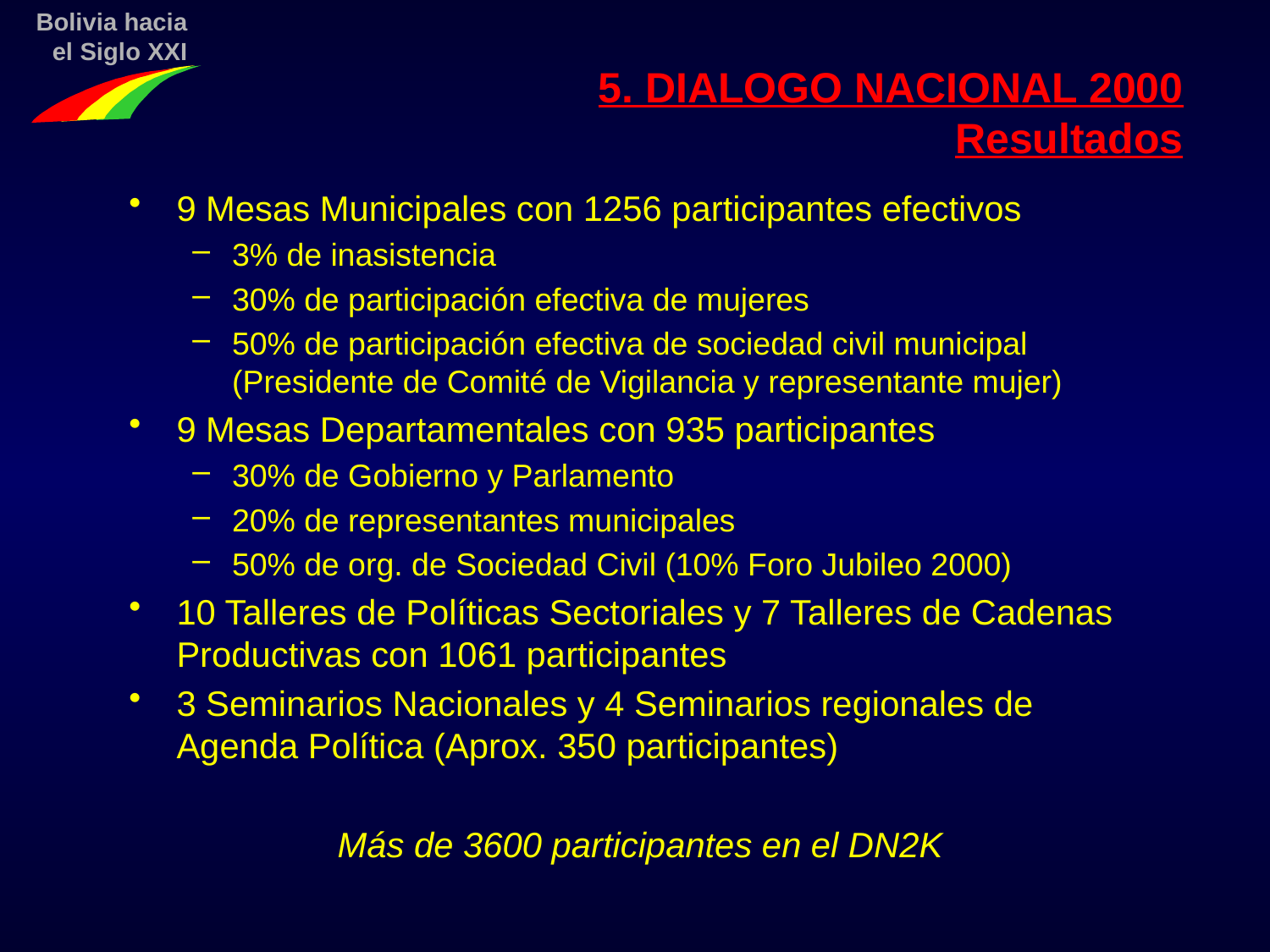

5. DIALOGO NACIONAL 2000
Resultados
9 Mesas Municipales con 1256 participantes efectivos
3% de inasistencia
30% de participación efectiva de mujeres
50% de participación efectiva de sociedad civil municipal (Presidente de Comité de Vigilancia y representante mujer)
9 Mesas Departamentales con 935 participantes
30% de Gobierno y Parlamento
20% de representantes municipales
50% de org. de Sociedad Civil (10% Foro Jubileo 2000)
10 Talleres de Políticas Sectoriales y 7 Talleres de Cadenas Productivas con 1061 participantes
3 Seminarios Nacionales y 4 Seminarios regionales de Agenda Política (Aprox. 350 participantes)

Más de 3600 participantes en el DN2K